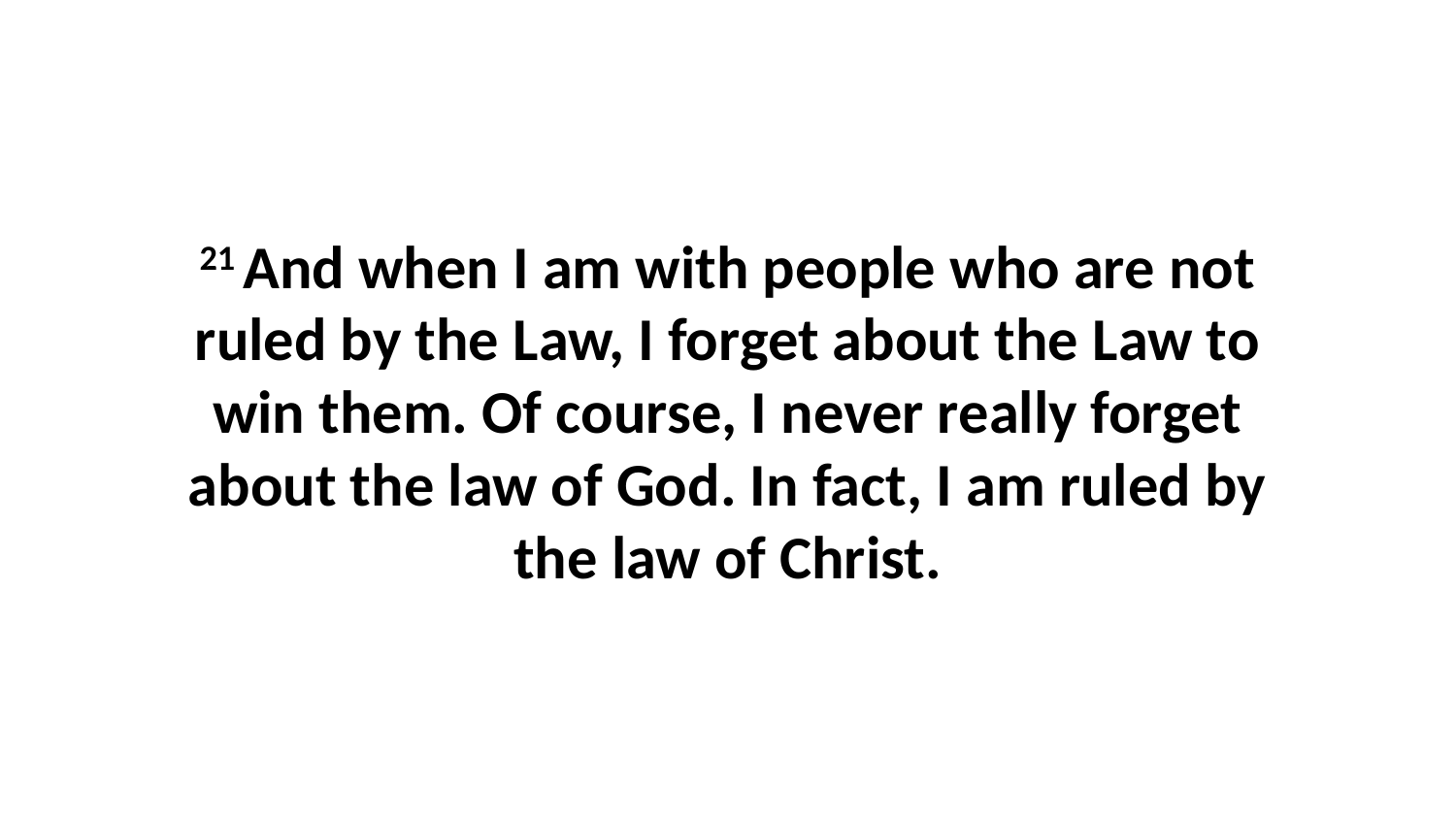

21 And when I am with people who are not ruled by the Law, I forget about the Law to win them. Of course, I never really forget about the law of God. In fact, I am ruled by the law of Christ.